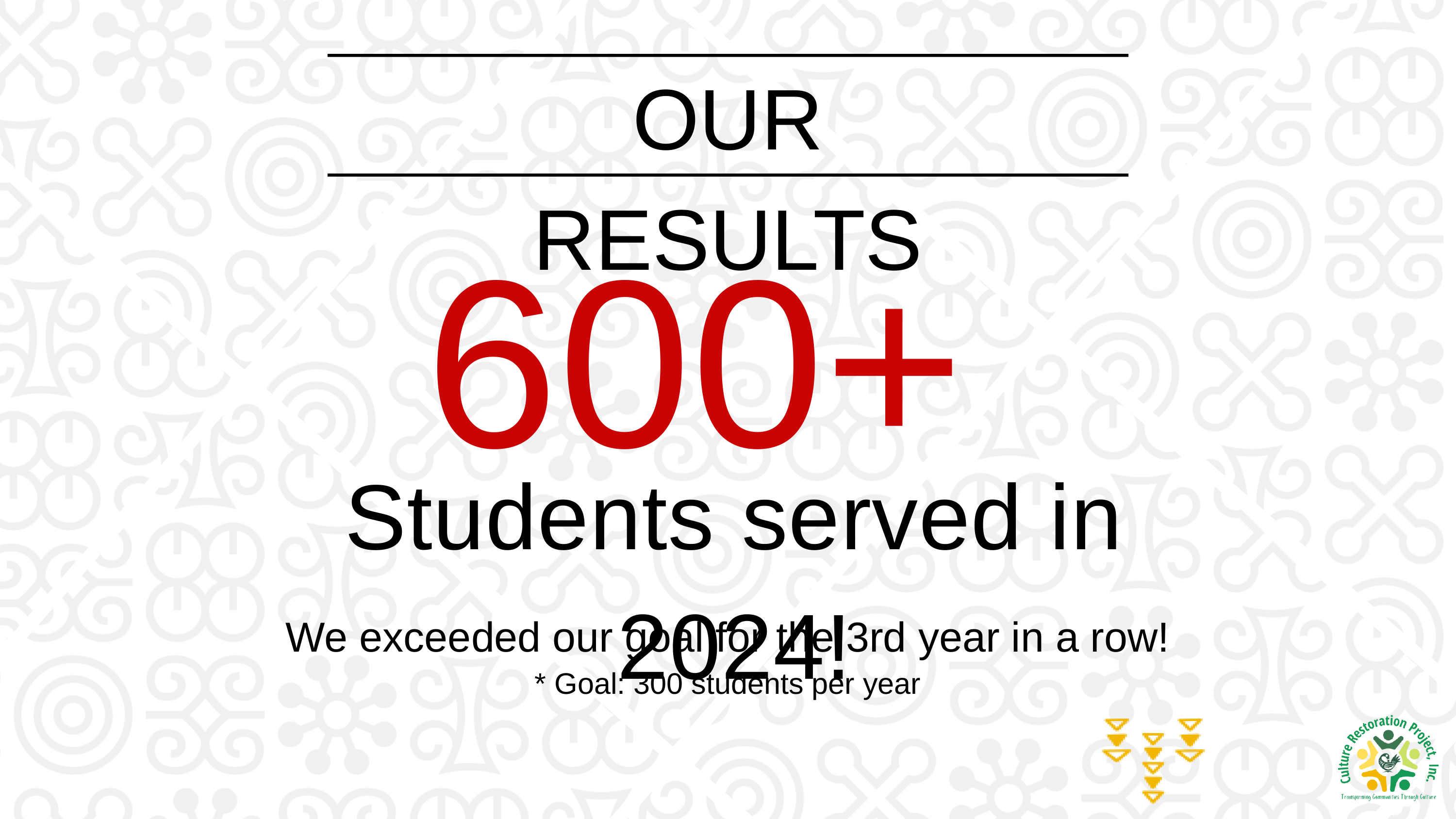

OUR RESULTS

600+
Students served in 2024!
We exceeded our goal for the 3rd year in a row!
* Goal: 300 students per year